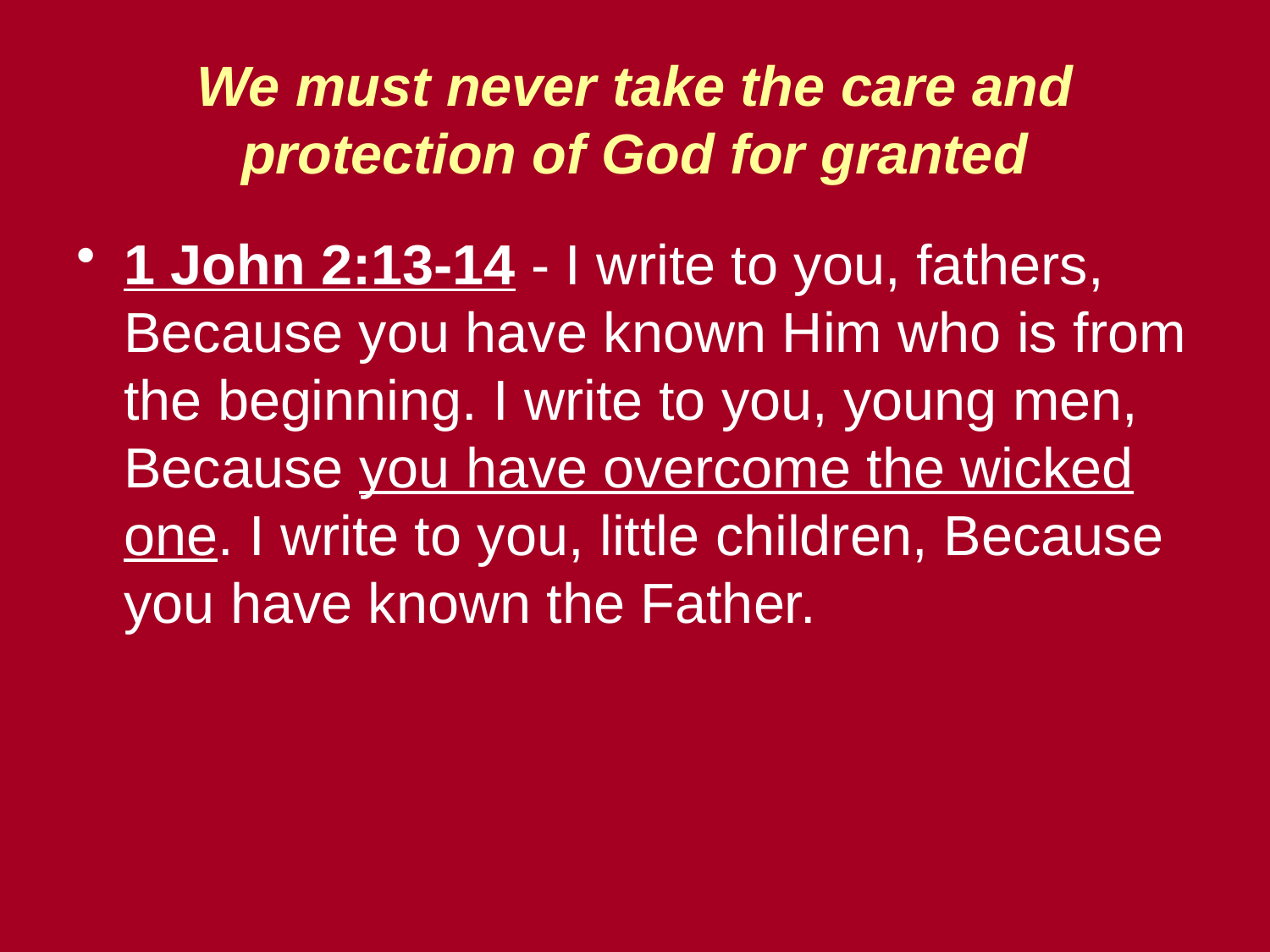

# We must never take the care and protection of God for granted
1 John 2:13-14 - I write to you, fathers, Because you have known Him who is from the beginning. I write to you, young men, Because you have overcome the wicked one. I write to you, little children, Because you have known the Father.